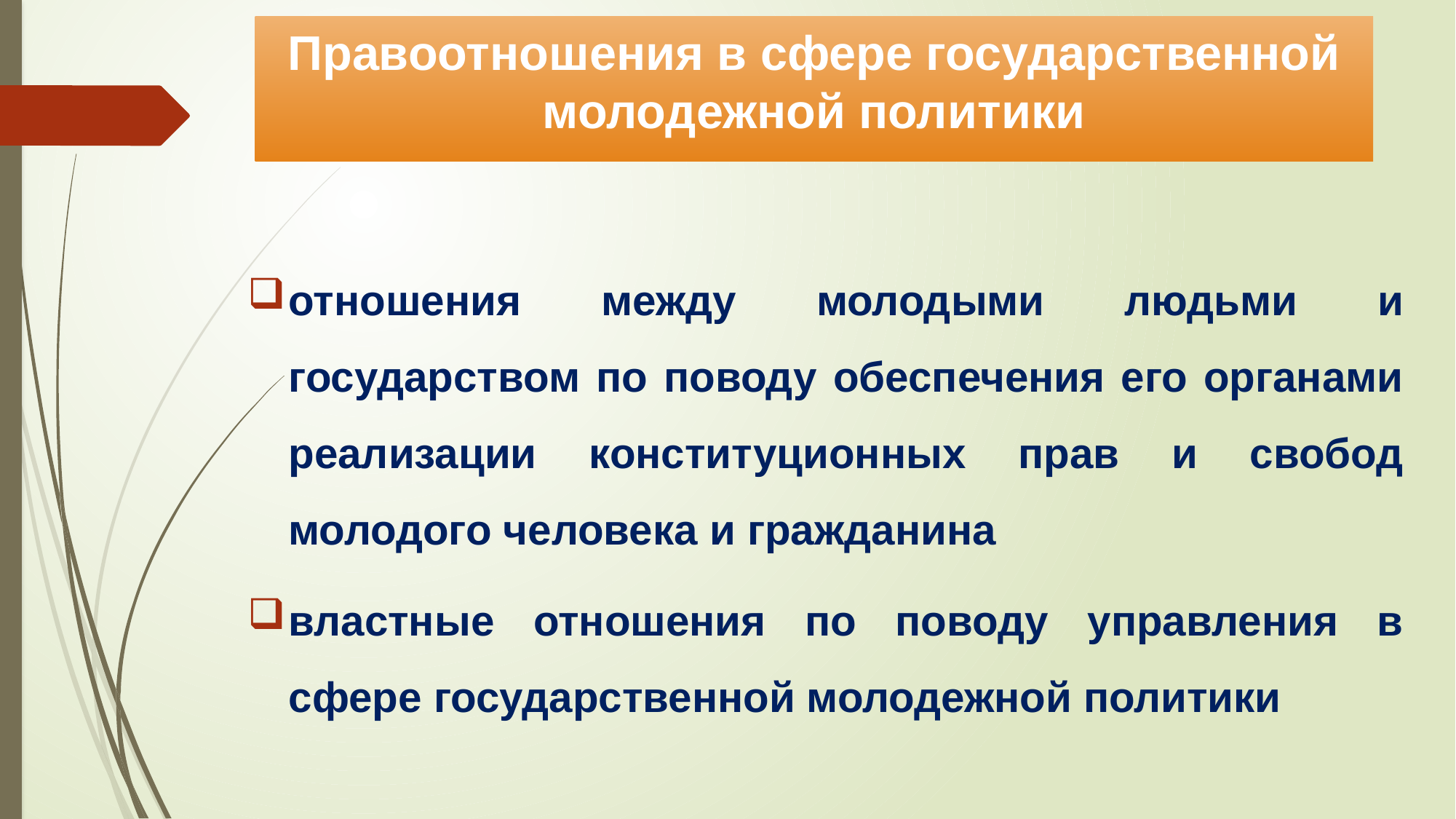

# Правоотношения в сфере государственной молодежной политики
отношения между молодыми людьми и государством по поводу обеспечения его органами реализации конституционных прав и свобод молодого человека и гражданина
властные отношения по поводу управления в сфере государственной молодежной политики